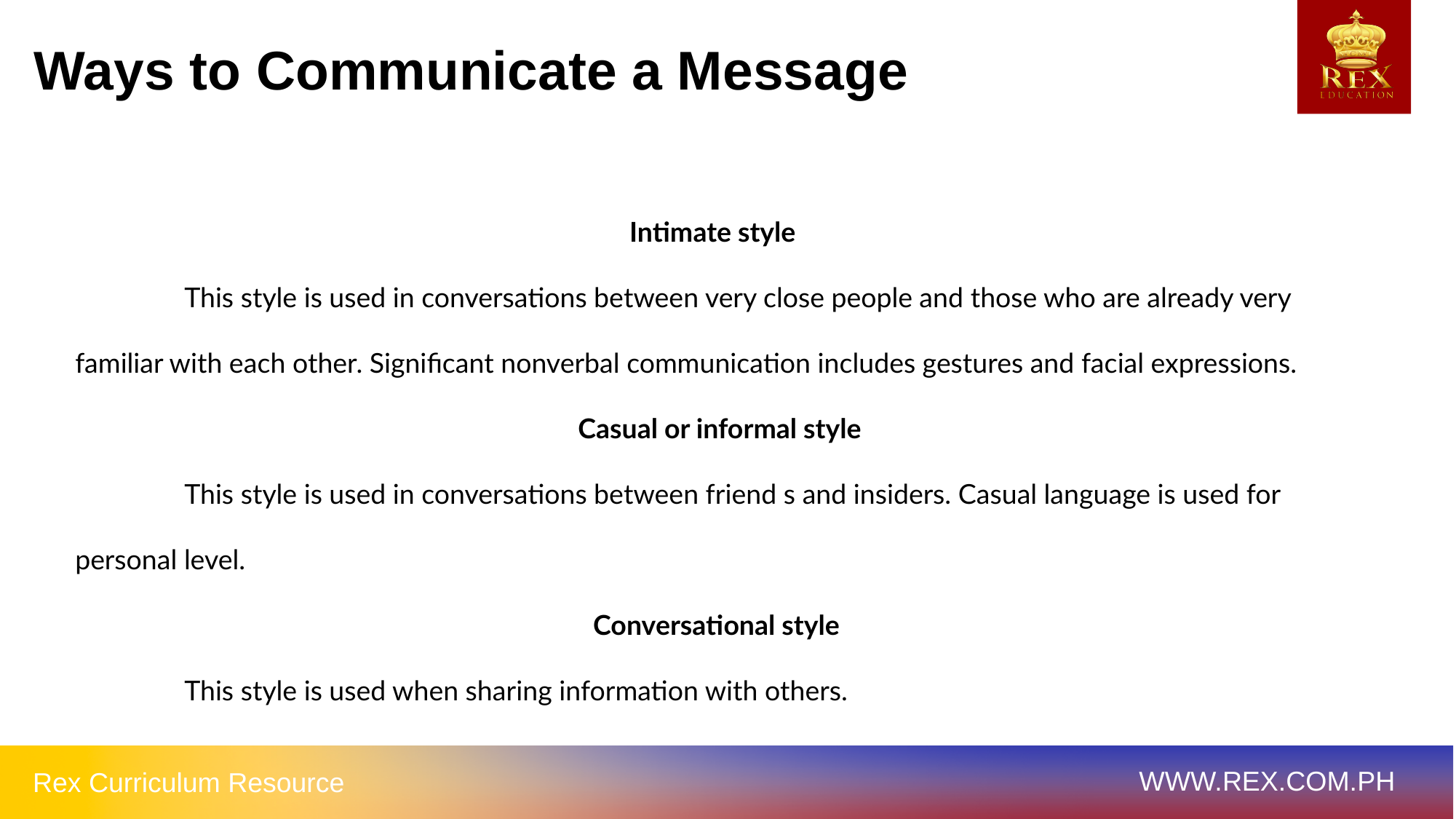

Ways to Communicate a Message
Intimate style
	This style is used in conversations between very close people and those who are already very familiar with each other. Significant nonverbal communication includes gestures and facial expressions.
Casual or informal style
	This style is used in conversations between friend s and insiders. Casual language is used for personal level.
Conversational style
	This style is used when sharing information with others.